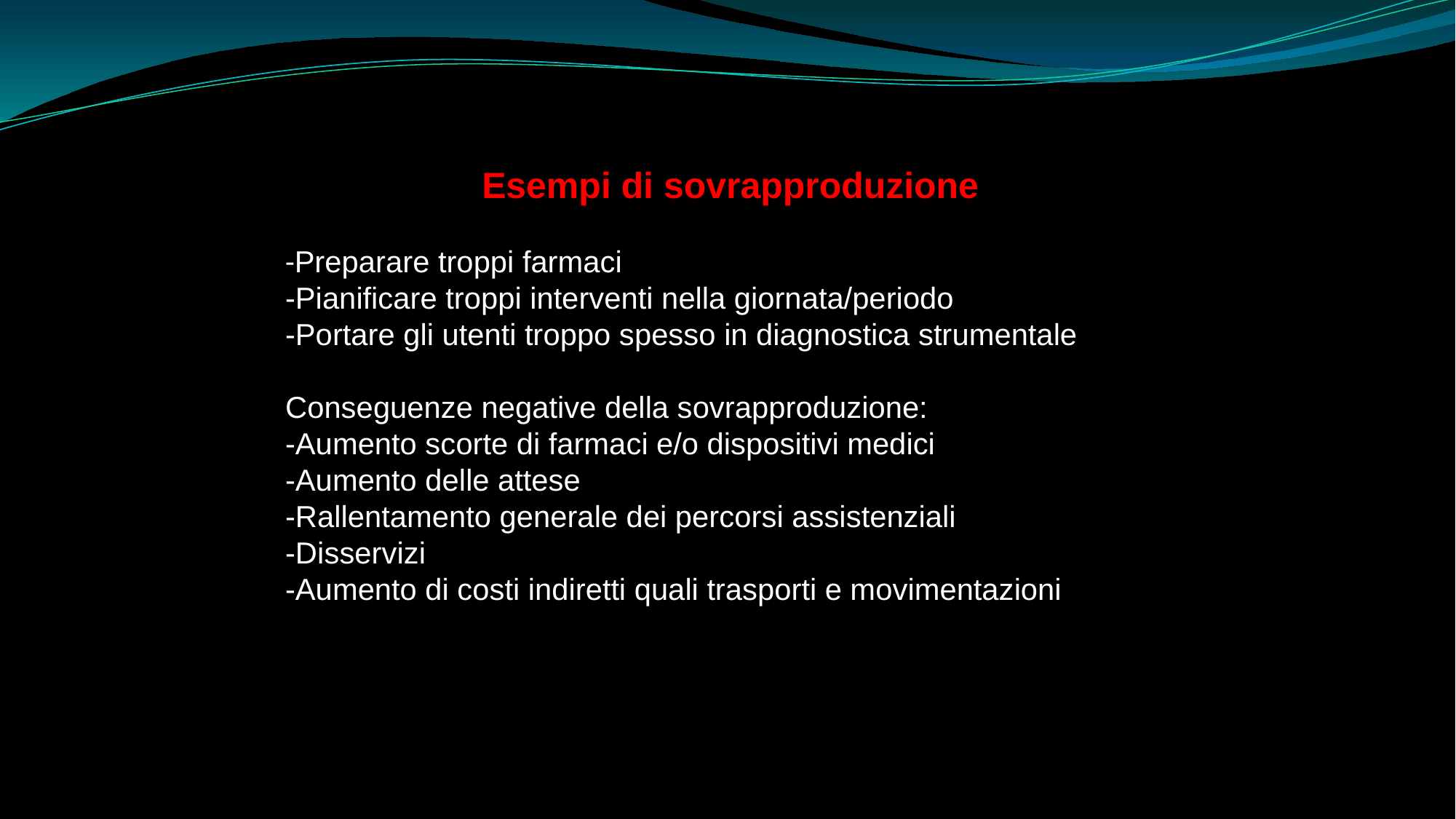

Esempi di sovrapproduzione

-Preparare troppi farmaci
-Pianificare troppi interventi nella giornata/periodo
-Portare gli utenti troppo spesso in diagnostica strumentale

Conseguenze negative della sovrapproduzione:
-Aumento scorte di farmaci e/o dispositivi medici
-Aumento delle attese
-Rallentamento generale dei percorsi assistenziali
-Disservizi
-Aumento di costi indiretti quali trasporti e movimentazioni